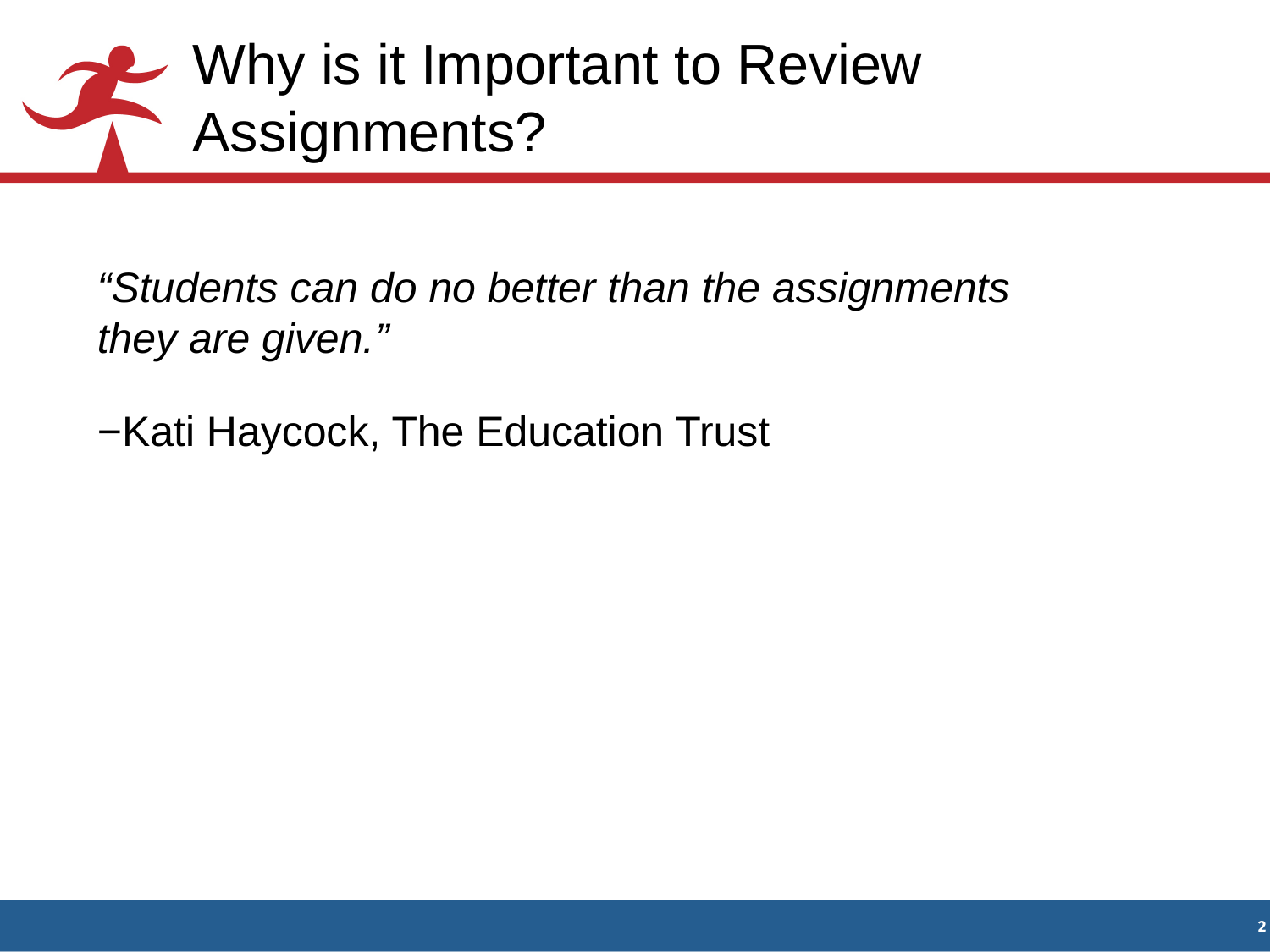

# Why is it Important to Review Assignments?
“Students can do no better than the assignments
they are given.”
−Kati Haycock, The Education Trust